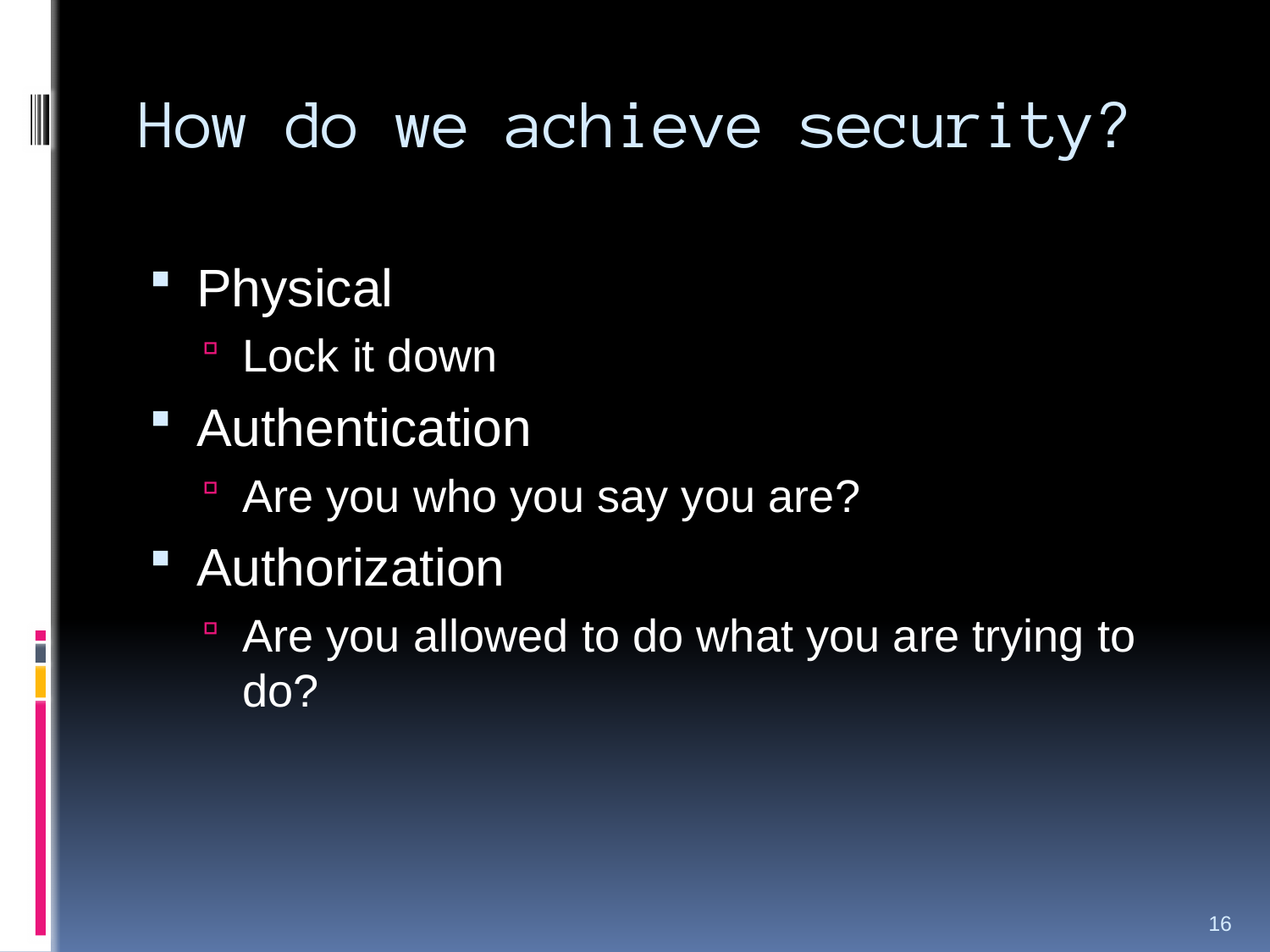

# How do we achieve security?
Physical
Lock it down
Authentication
Are you who you say you are?
Authorization
Are you allowed to do what you are trying to do?
16